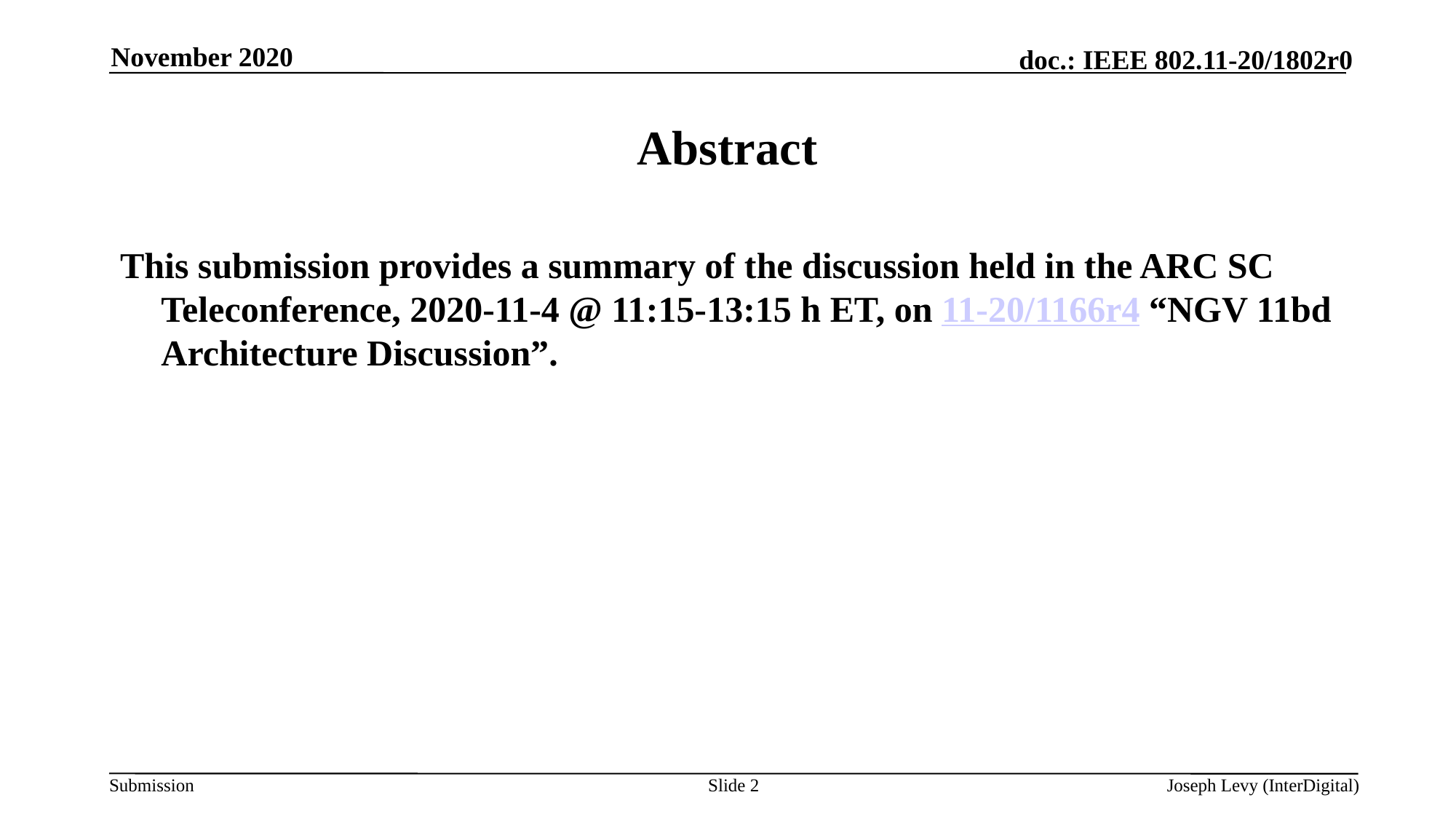

November 2020
# Abstract
This submission provides a summary of the discussion held in the ARC SC Teleconference, 2020-11-4 @ 11:15-13:15 h ET, on 11-20/1166r4 “NGV 11bd Architecture Discussion”.

Slide 2
Joseph Levy (InterDigital)